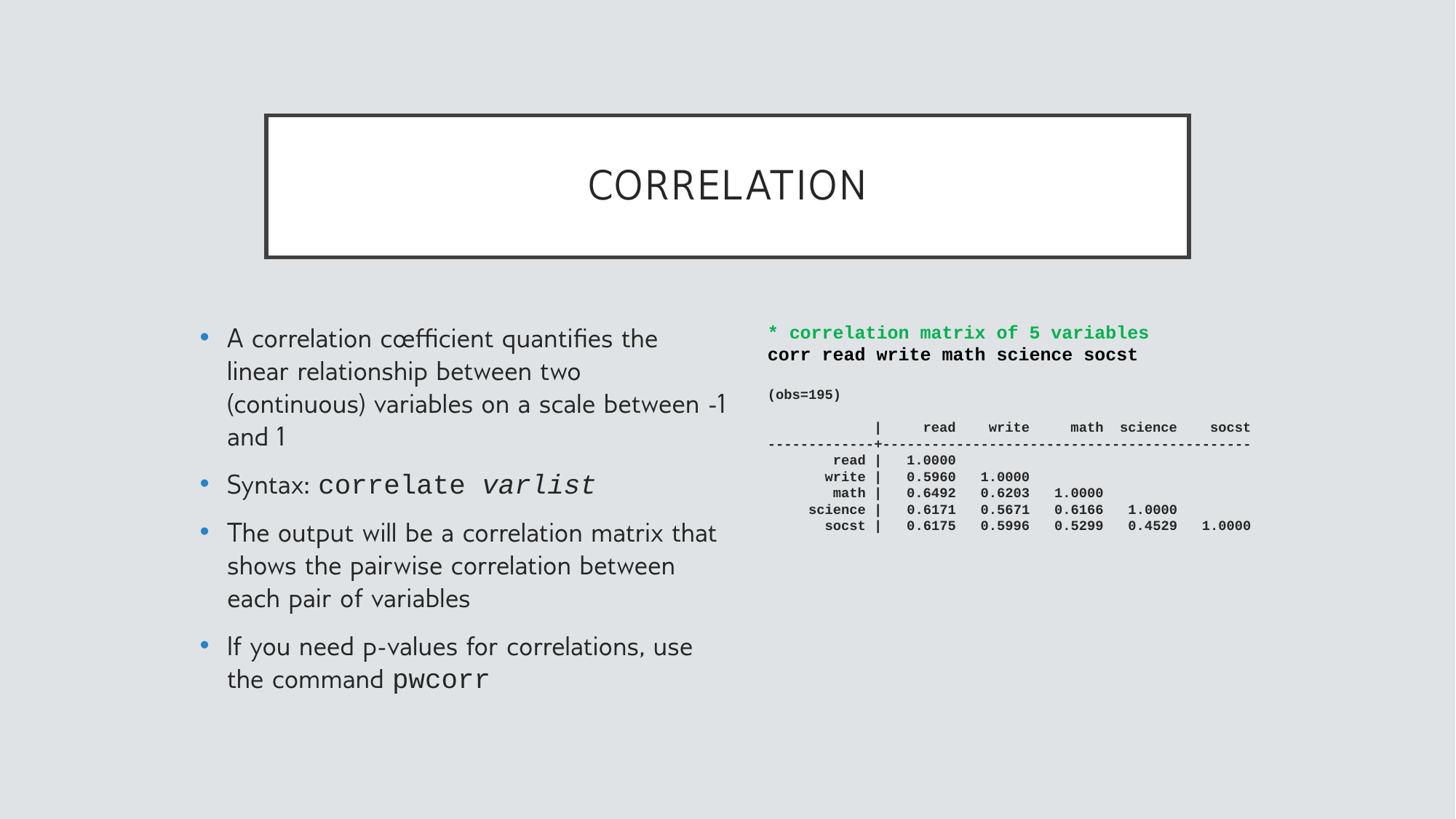

# correlation
A correlation coefficient quantifies the linear relationship between two (continuous) variables on a scale between -1 and 1
Syntax: correlate varlist
The output will be a correlation matrix that shows the pairwise correlation between each pair of variables
If you need p-values for correlations, use the command pwcorr

* correlation matrix of 5 variables
corr read write math science socst

(obs=195)

             |     read    write     math  science    socst
-------------+---------------------------------------------
        read |   1.0000
       write |   0.5960   1.0000
        math |   0.6492   0.6203   1.0000
     science |   0.6171   0.5671   0.6166   1.0000
       socst |   0.6175   0.5996   0.5299   0.4529   1.0000